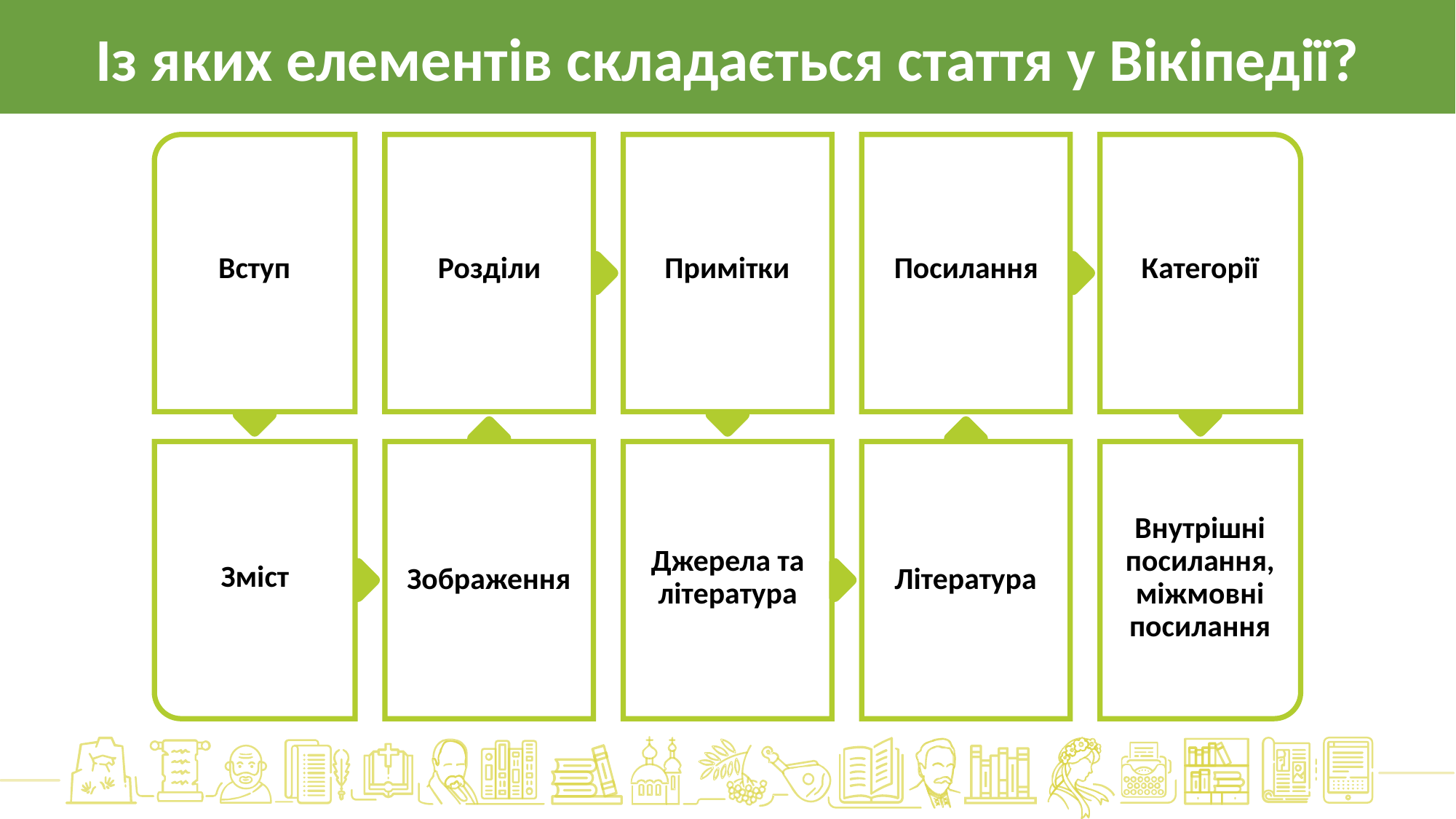

Із яких елементів складається стаття у Вікіпедії?
Вступ
Розділи
Примітки
Посилання
Категорії
Зображення
Література
Зміст
Джерела та література
Внутрішні посилання, міжмовні посилання